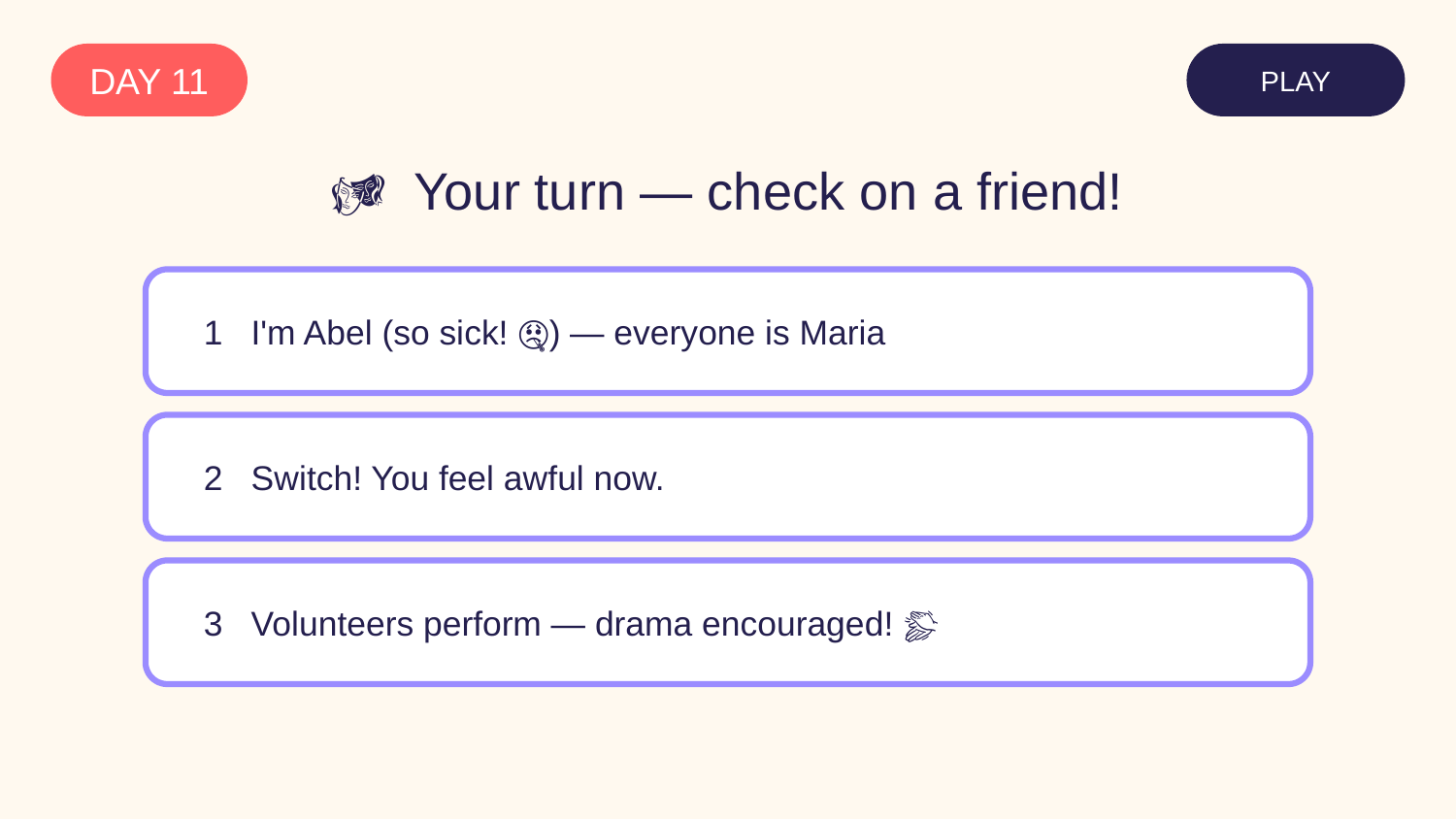

DAY 11

PLAY
🎭  Your turn — check on a friend!

1   I'm Abel (so sick! 🤒) — everyone is Maria

2   Switch! You feel awful now.

3   Volunteers perform — drama encouraged! 👏